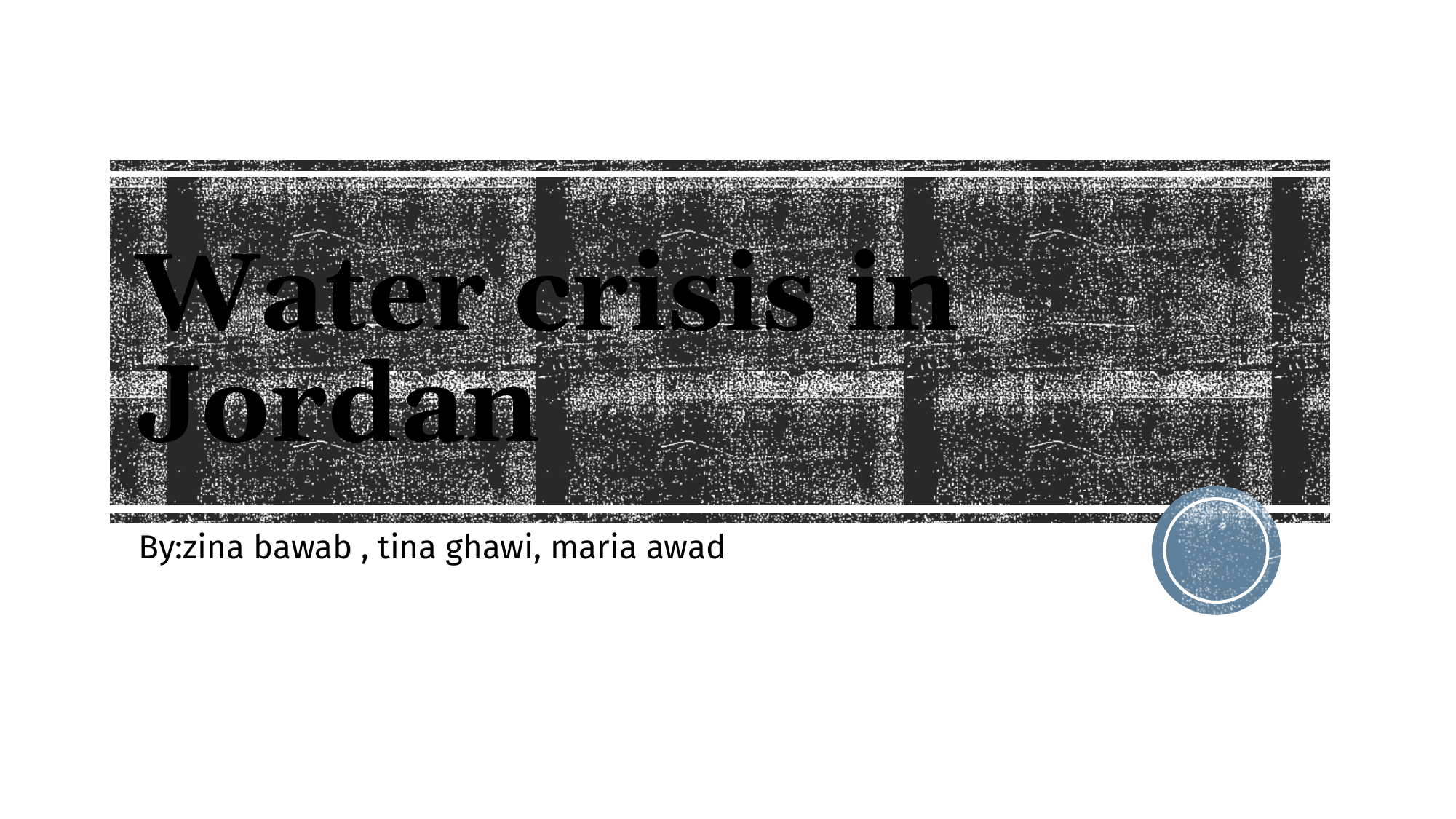

# Water crisis in Jordan
By:zina bawab , tina ghawi, maria awad